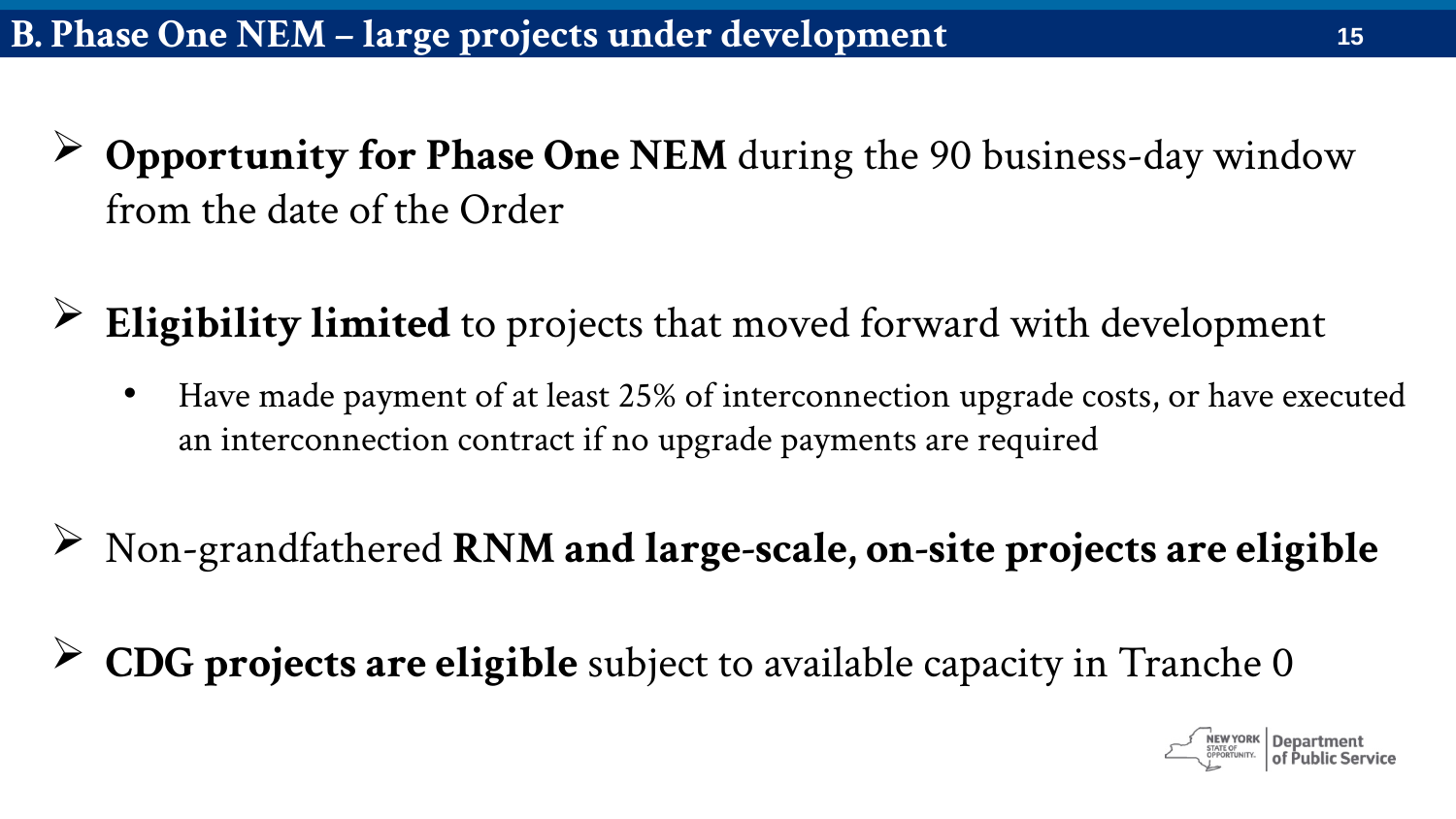

B. Phase One NEM – large projects under development

Opportunity for Phase One NEM during the 90 business-day window from the date of the Order
Eligibility limited to projects that moved forward with development
Have made payment of at least 25% of interconnection upgrade costs, or have executed an interconnection contract if no upgrade payments are required
Non-grandfathered RNM and large-scale, on-site projects are eligible
CDG projects are eligible subject to available capacity in Tranche 0